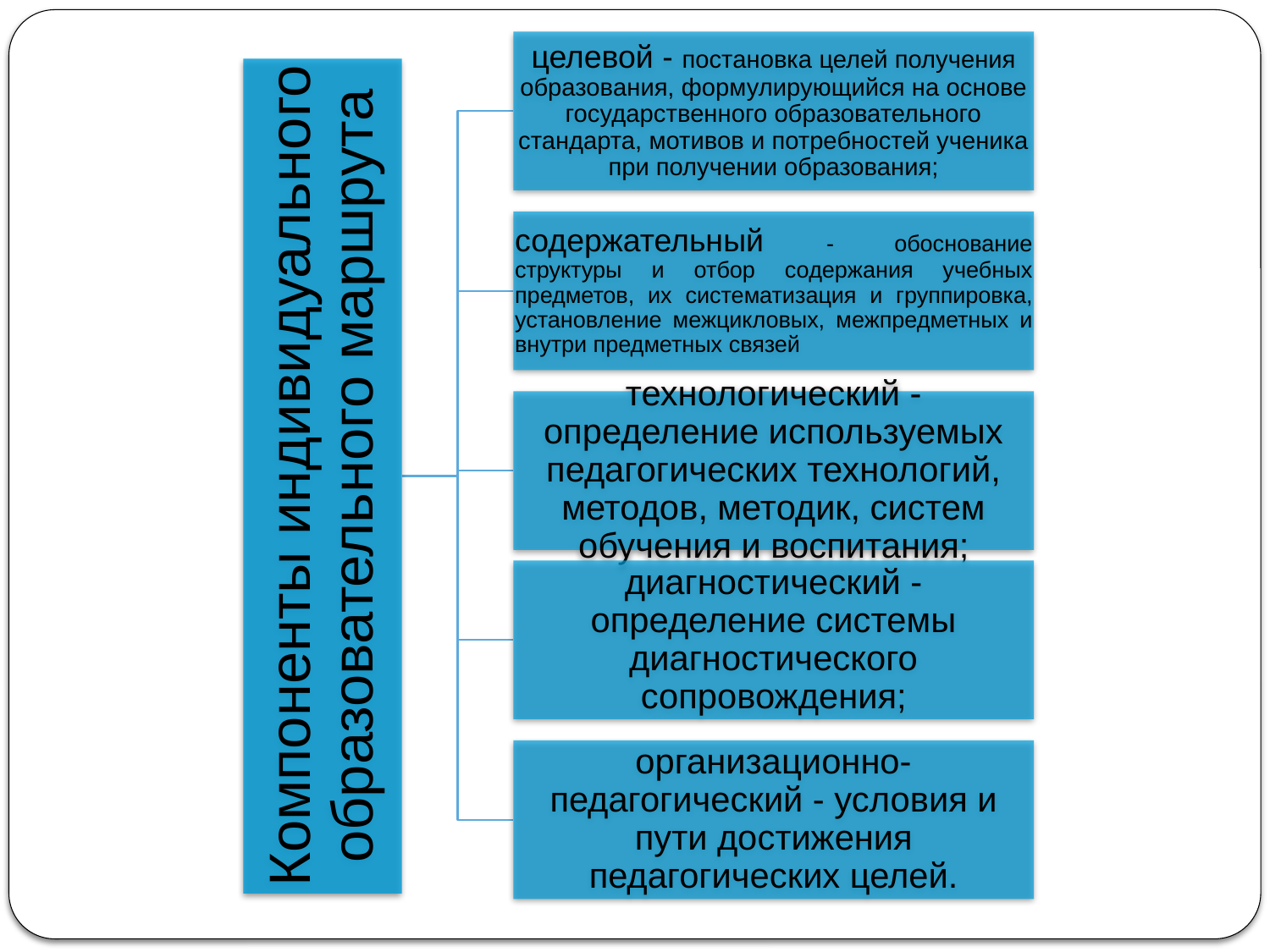

Компоненты индивидуального образовательного маршрута
целевой - постановка целей получения образования, формулирующийся на основе государственного образовательного стандарта, мотивов и потребностей ученика при получении образования;
содержательный - обоснование структуры и отбор содержания учебных предметов, их систематизация и группировка, установление межцикловых, межпредметных и внутри предметных связей
технологический - определение используемых педагогических технологий, методов, методик, систем обучения и воспитания;
диагностический - определение системы диагностического сопровождения;
организационно-педагогический - условия и пути достижения педагогических целей.